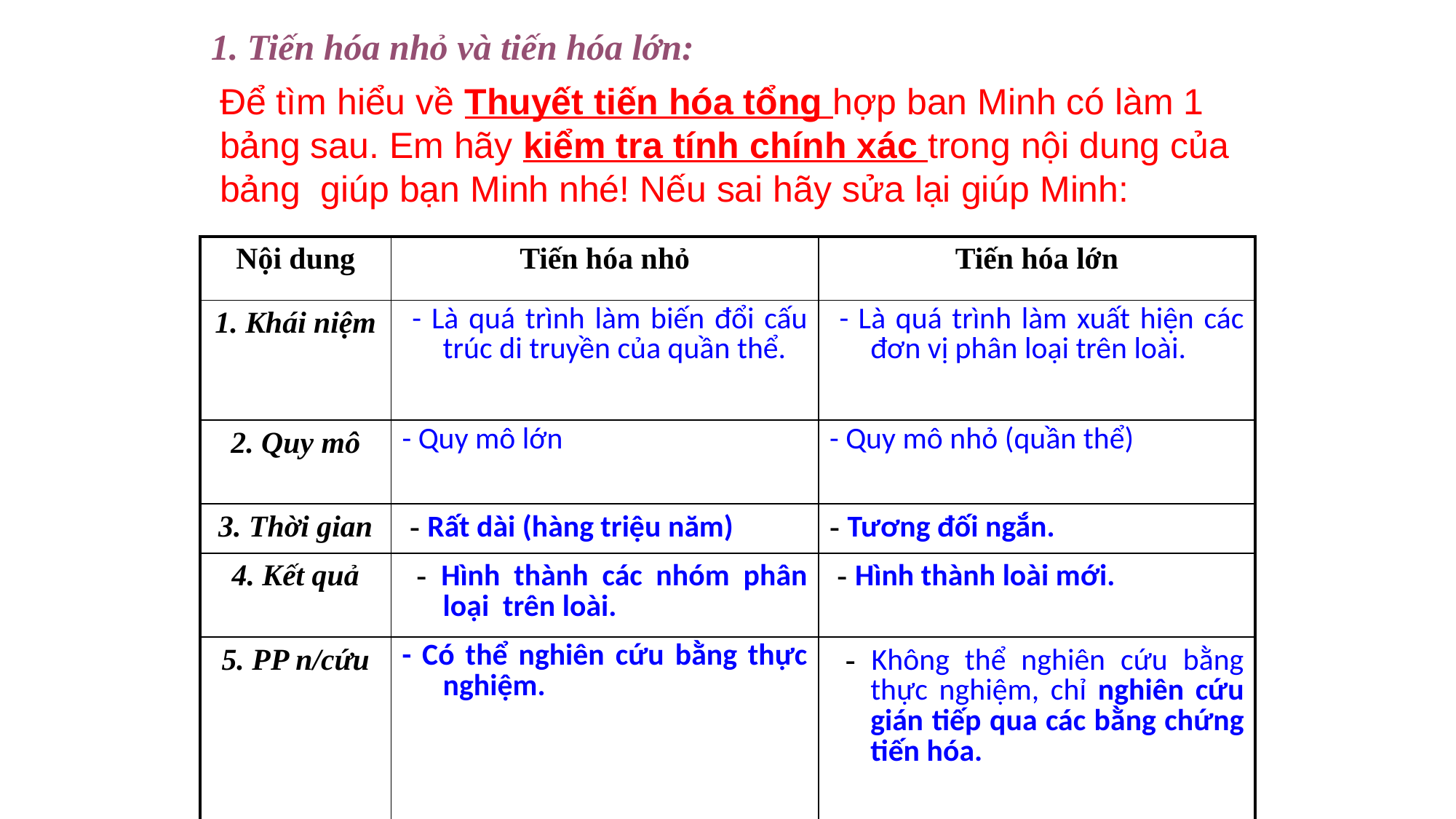

1. Tiến hóa nhỏ và tiến hóa lớn:
Để tìm hiểu về Thuyết tiến hóa tổng hợp ban Minh có làm 1 bảng sau. Em hãy kiểm tra tính chính xác trong nội dung của bảng  giúp bạn Minh nhé! Nếu sai hãy sửa lại giúp Minh:
| Nội dung | Tiến hóa nhỏ | Tiến hóa lớn |
| --- | --- | --- |
| 1. Khái niệm | - Là quá trình làm biến đổi cấu trúc di truyền của quần thể. | - Là quá trình làm xuất hiện các đơn vị phân loại trên loài. |
| 2. Quy mô | - Quy mô lớn | - Quy mô nhỏ (quần thể) |
| 3. Thời gian | - Rất dài (hàng triệu năm) | - Tương đối ngắn. |
| 4. Kết quả | - Hình thành các nhóm phân loại trên loài. | - Hình thành loài mới. |
| 5. PP n/cứu | - Có thể nghiên cứu bằng thực nghiệm. | - Không thể nghiên cứu bằng thực nghiệm, chỉ nghiên cứu gián tiếp qua các bằng chứng tiến hóa. |